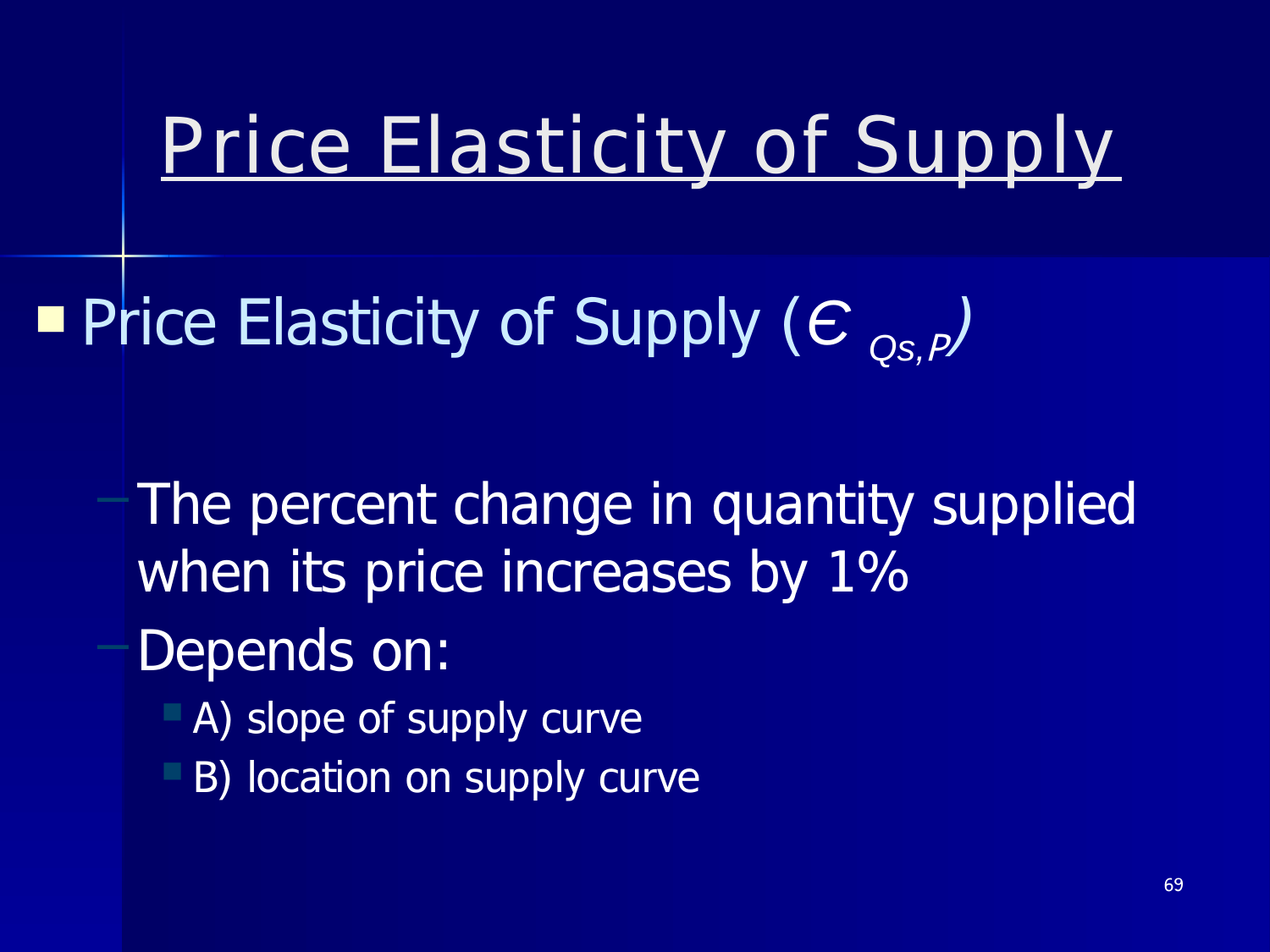

# Price Elasticity of Supply
Price Elasticity of Supply (Є Qs,P)

The percent change in quantity supplied when its price increases by 1%
Depends on:
A) slope of supply curve
B) location on supply curve
69